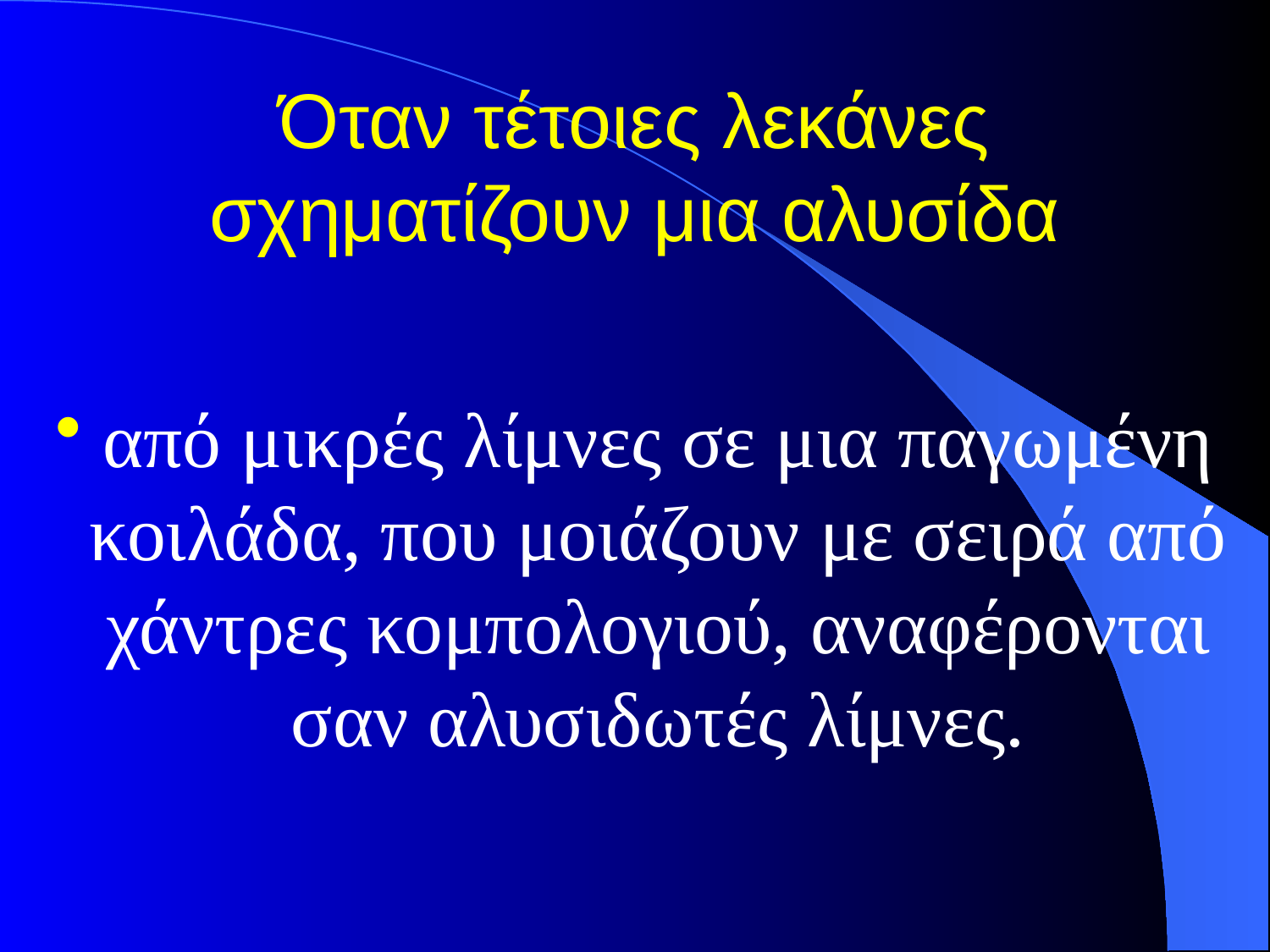

# Όταν τέτοιες λεκάνες σχηματίζουν μια αλυσίδα

από μικρές λίμνες σε μια παγωμένη κοιλάδα, που μοιάζουν με σειρά από χάντρες κομπολογιού, αναφέρονται σαν αλυσιδωτές λίμνες.